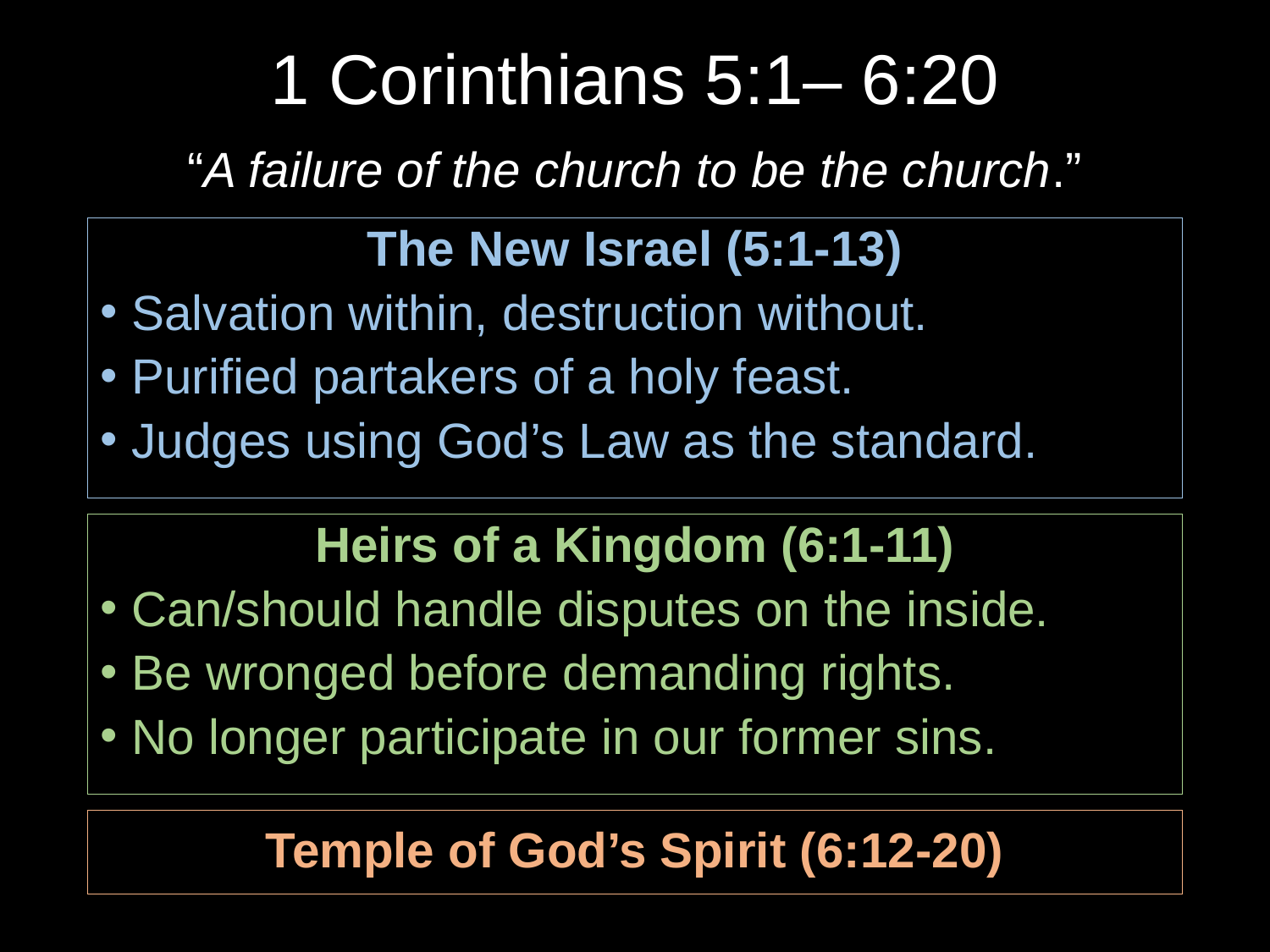

# 1 Corinthians 5:1– 6:20
“A failure of the church to be the church.”

The New Israel (5:1-13)
Salvation within, destruction without.
Purified partakers of a holy feast.
Judges using God’s Law as the standard.
Heirs of a Kingdom (6:1-11)
Can/should handle disputes on the inside.
Be wronged before demanding rights.
No longer participate in our former sins.
Temple of God’s Spirit (6:12-20)